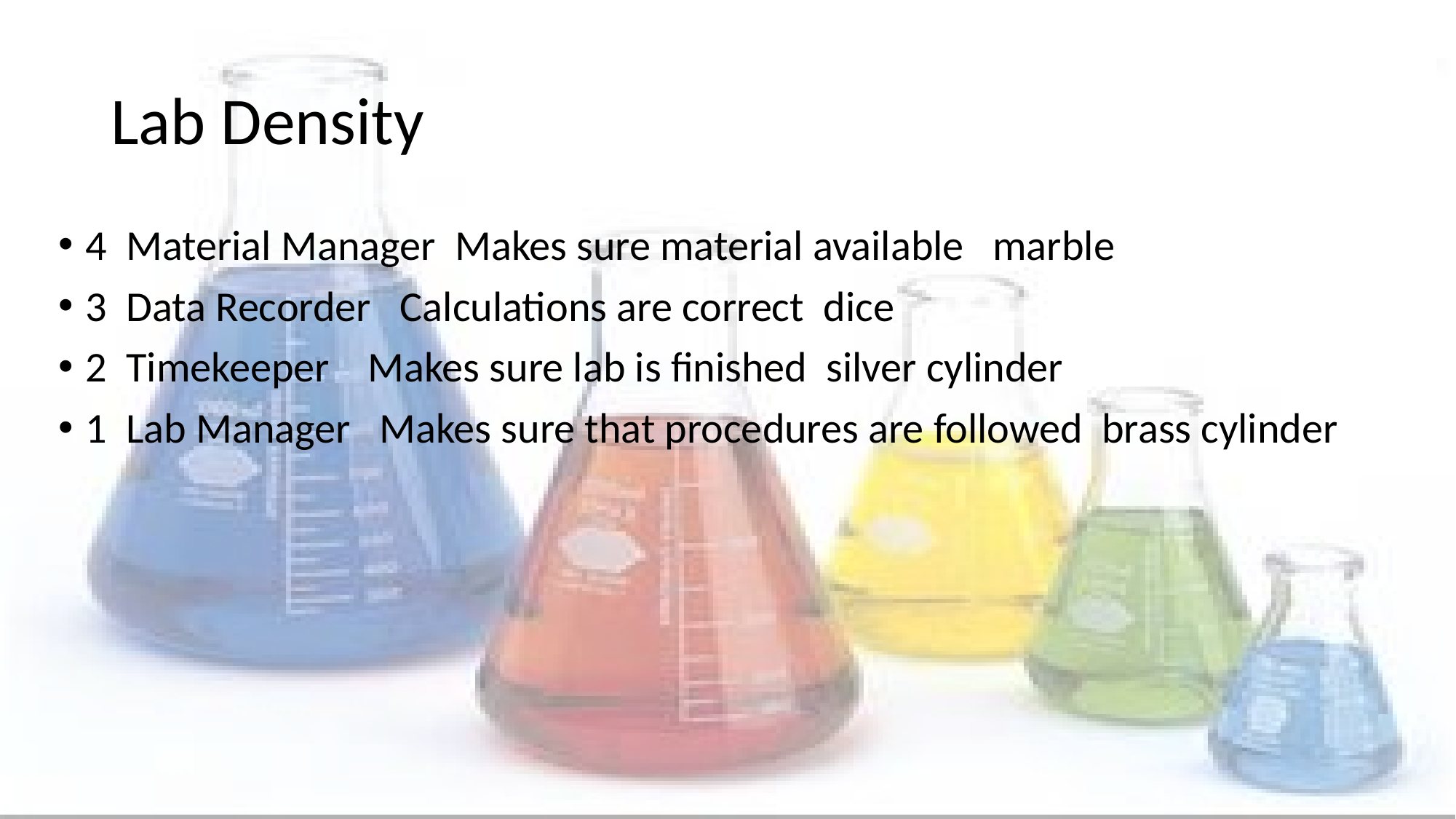

# Lab Density
4  Material Manager  Makes sure material available   marble
3  Data Recorder   Calculations are correct  dice
2  Timekeeper    Makes sure lab is finished  silver cylinder
1  Lab Manager   Makes sure that procedures are followed  brass cylinder